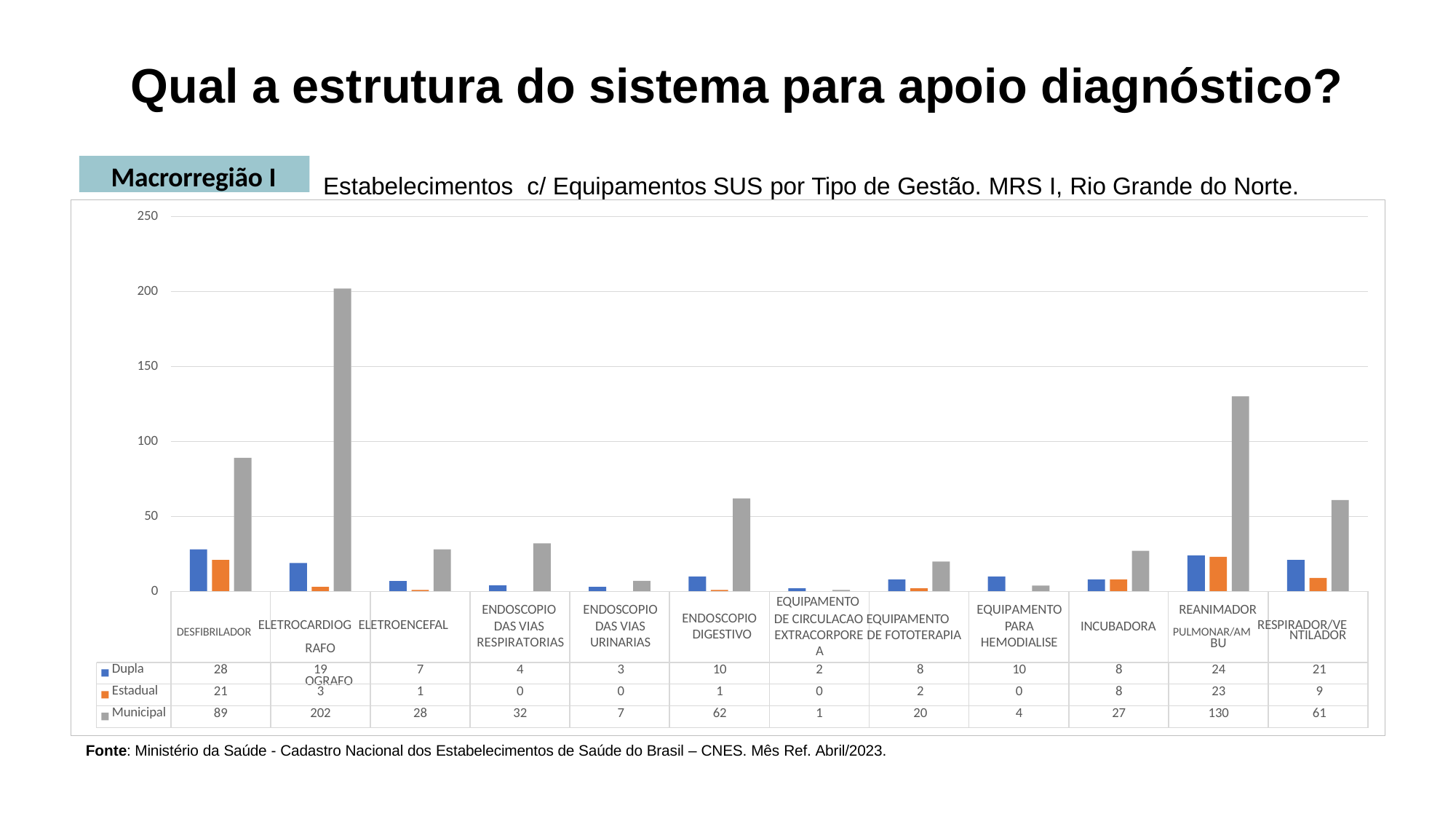

# Qual a estrutura do sistema para apoio diagnóstico?
Macrorregião I
Estabelecimentos c/ Equipamentos SUS por Tipo de Gestão. MRS I, Rio Grande do Norte.

250

200
150
100
50
0
EQUIPAMENTO
DE CIRCULACAO EQUIPAMENTO  EXTRACORPORE DE FOTOTERAPIA
ENDOSCOPIO  DAS VIAS  RESPIRATORIAS
ENDOSCOPIO  DAS VIAS  URINARIAS
EQUIPAMENTO  PARA  HEMODIALISE
REANIMADOR
DESFIBRILADOR ELETROCARDIOG ELETROENCEFAL
RAFO	OGRAFO
ENDOSCOPIO  DIGESTIVO
PULMONAR/AM RESPIRADOR/VE
INCUBADORA
NTILADOR
BU
|  |  |  |  |  |  |  | A |  |  |  |  |  |
| --- | --- | --- | --- | --- | --- | --- | --- | --- | --- | --- | --- | --- |
| Dupla | 28 | 19 | 7 | 4 | 3 | 10 | 2 | 8 | 10 | 8 | 24 | 21 |
| Estadual | 21 | 3 | 1 | 0 | 0 | 1 | 0 | 2 | 0 | 8 | 23 | 9 |
| Municipal | 89 | 202 | 28 | 32 | 7 | 62 | 1 | 20 | 4 | 27 | 130 | 61 |

Fonte: Ministério da Saúde - Cadastro Nacional dos Estabelecimentos de Saúde do Brasil – CNES. Mês Ref. Abril/2023.